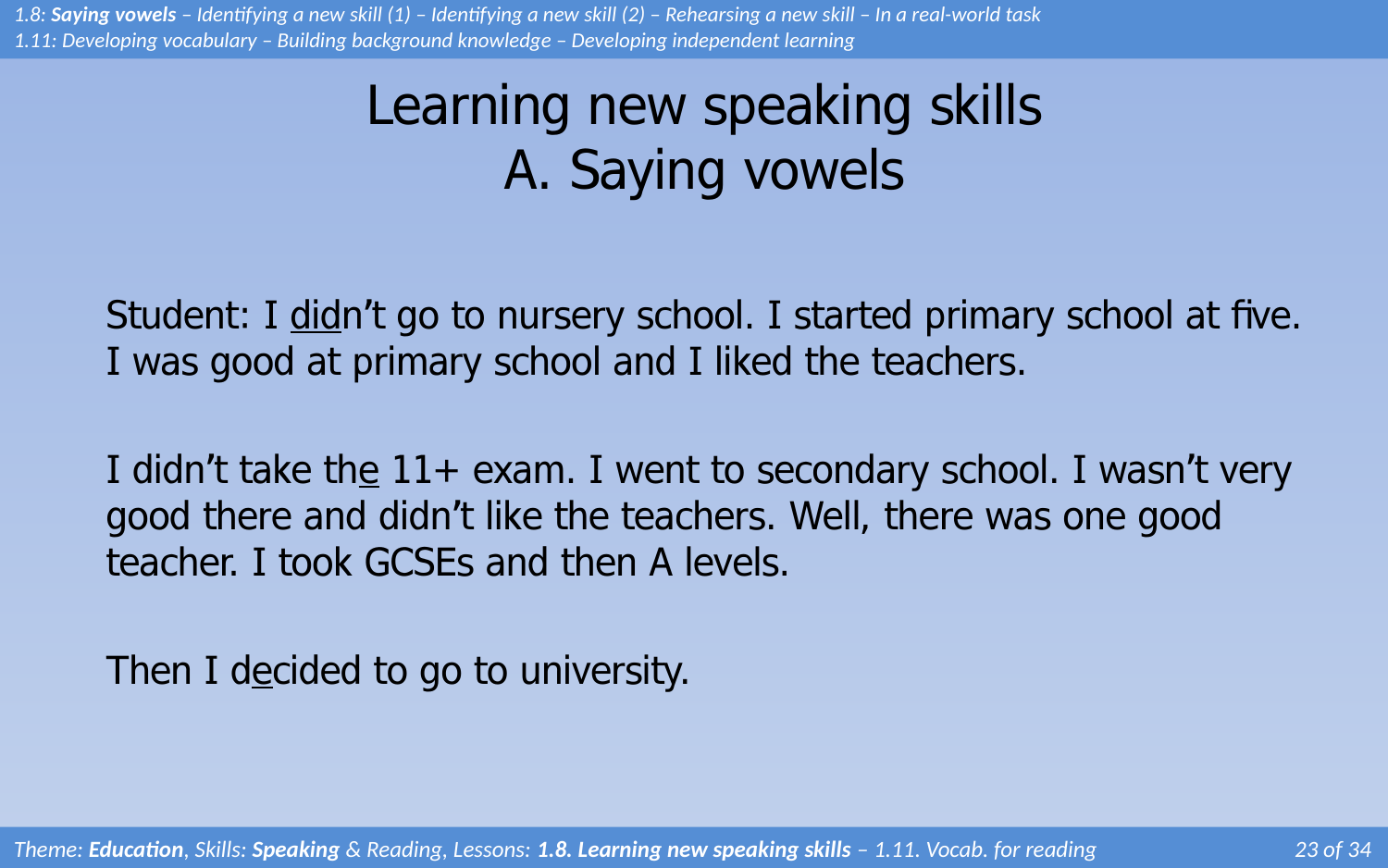

1.8: Saying vowels – Identifying a new skill (1) – Identifying a new skill (2) – Rehearsing a new skill – In a real-world task
1.11: Developing vocabulary – Building background knowledge – Developing independent learning
# Learning new speaking skills A. Saying vowels
Student: I didn’t go to nursery school. I started primary school at five. I was good at primary school and I liked the teachers.

I didn’t take the 11+ exam. I went to secondary school. I wasn’t very good there and didn’t like the teachers. Well, there was one good teacher. I took GCSEs and then A levels.

Then I decided to go to university.
Theme: Education, Skills: Speaking & Reading, Lessons: 1.8. Learning new speaking skills – 1.11. Vocab. for reading	    	      23 of 34